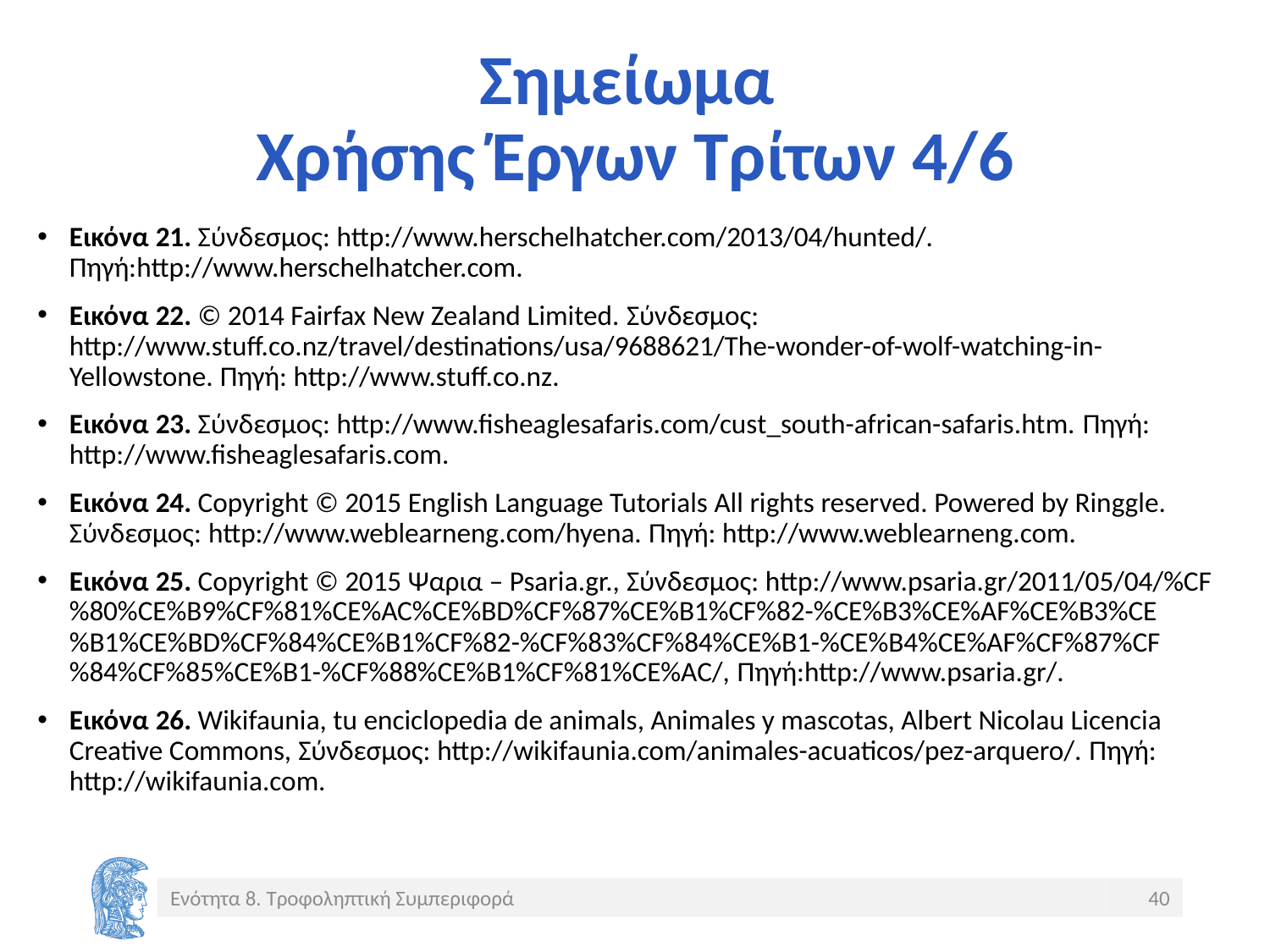

# Σημείωμα Χρήσης Έργων Τρίτων 4/6
Εικόνα 21. Σύνδεσμος: http://www.herschelhatcher.com/2013/04/hunted/. Πηγή:http://www.herschelhatcher.com.
Εικόνα 22. © 2014 Fairfax New Zealand Limited. Σύνδεσμος: http://www.stuff.co.nz/travel/destinations/usa/9688621/The-wonder-of-wolf-watching-in-Yellowstone. Πηγή: http://www.stuff.co.nz.
Εικόνα 23. Σύνδεσμος: http://www.fisheaglesafaris.com/cust_south-african-safaris.htm. Πηγή: http://www.fisheaglesafaris.com.
Εικόνα 24. Copyright © 2015 English Language Tutorials All rights reserved. Powered by Ringgle. Σύνδεσμος: http://www.weblearneng.com/hyena. Πηγή: http://www.weblearneng.com.
Εικόνα 25. Copyright © 2015 Ψαρια – Psaria.gr., Σύνδεσμος: http://www.psaria.gr/2011/05/04/%CF%80%CE%B9%CF%81%CE%AC%CE%BD%CF%87%CE%B1%CF%82-%CE%B3%CE%AF%CE%B3%CE%B1%CE%BD%CF%84%CE%B1%CF%82-%CF%83%CF%84%CE%B1-%CE%B4%CE%AF%CF%87%CF%84%CF%85%CE%B1-%CF%88%CE%B1%CF%81%CE%AC/, Πηγή:http://www.psaria.gr/.
Εικόνα 26. Wikifaunia, tu enciclopedia de animals, Animales y mascotas, Albert Nicolau Licencia Creative Commons, Σύνδεσμος: http://wikifaunia.com/animales-acuaticos/pez-arquero/. Πηγή: http://wikifaunia.com.

Ενότητα 8. Τροφοληπτική Συμπεριφορά
40